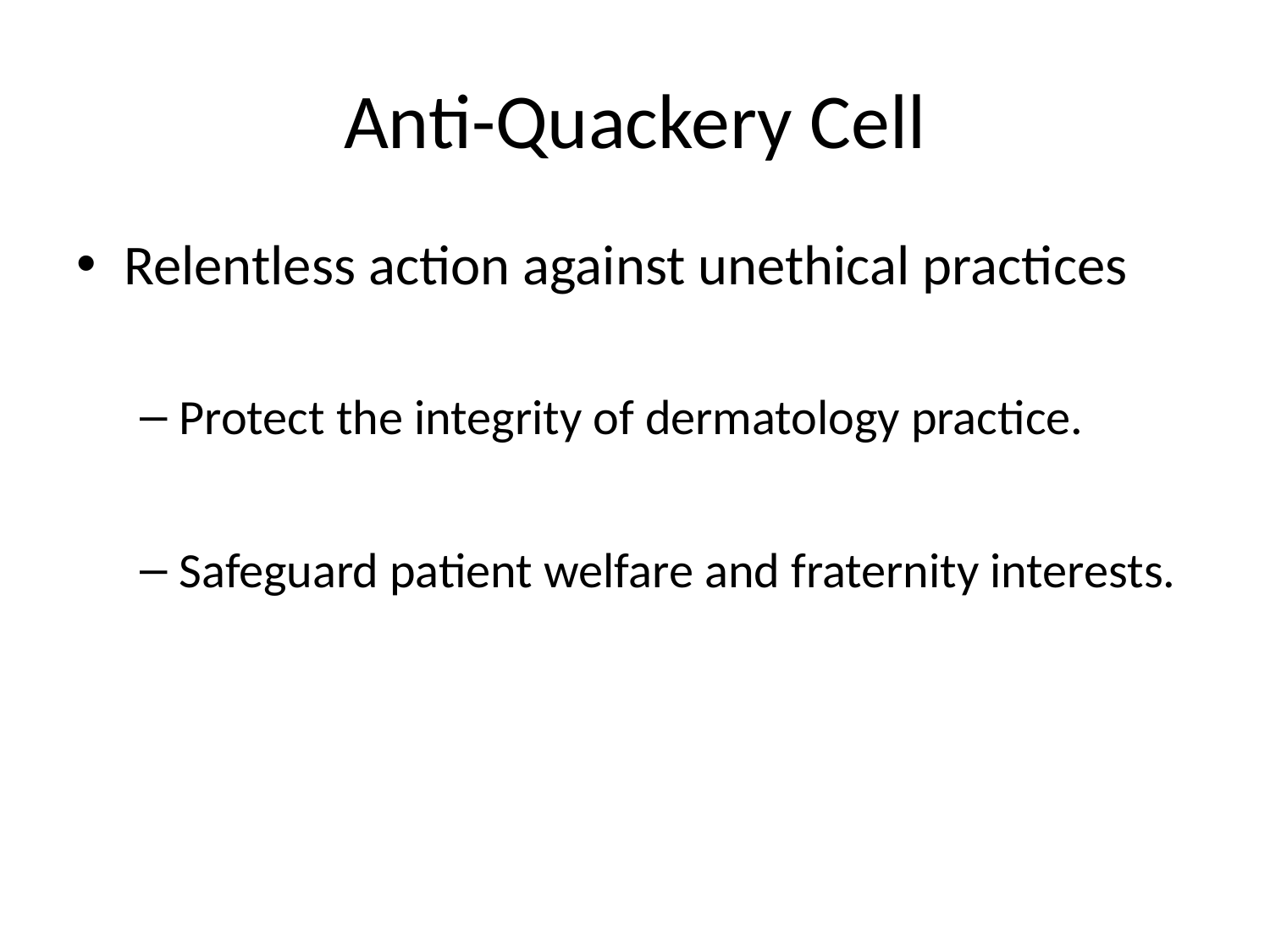

# Anti-Quackery Cell
Relentless action against unethical practices

Protect the integrity of dermatology practice.

Safeguard patient welfare and fraternity interests.